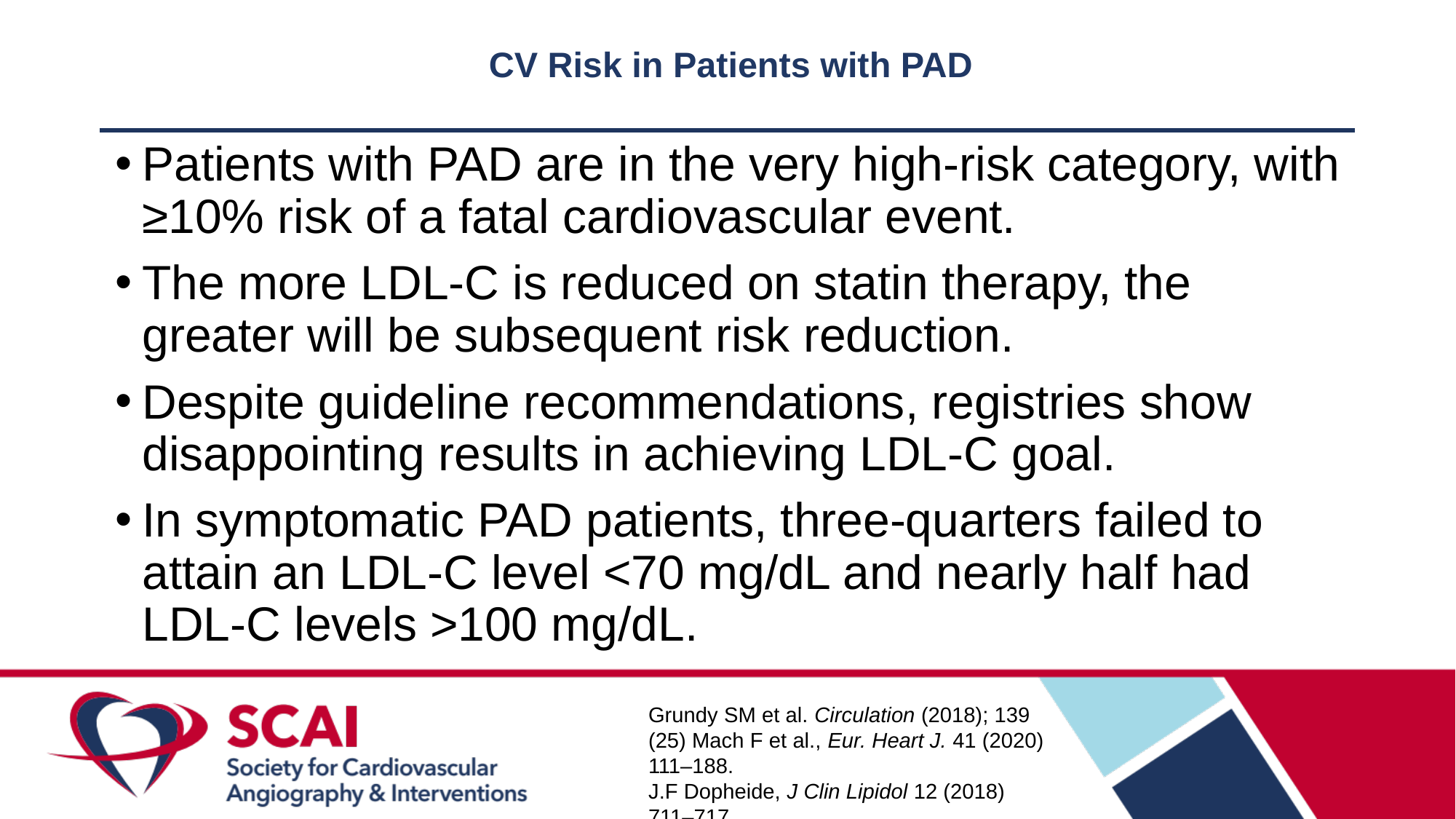

# CV Risk in Patients with PAD
Patients with PAD are in the very high-risk category, with ≥10% risk of a fatal cardiovascular event.
The more LDL-C is reduced on statin therapy, the greater will be subsequent risk reduction.
Despite guideline recommendations, registries show disappointing results in achieving LDL-C goal.
In symptomatic PAD patients, three-quarters failed to attain an LDL-C level <70 mg/dL and nearly half had LDL-C levels >100 mg/dL.

Grundy SM et al. Circulation (2018); 139 (25) Mach F et al., Eur. Heart J. 41 (2020) 111–188.
J.F Dopheide, J Clin Lipidol 12 (2018) 711–717​